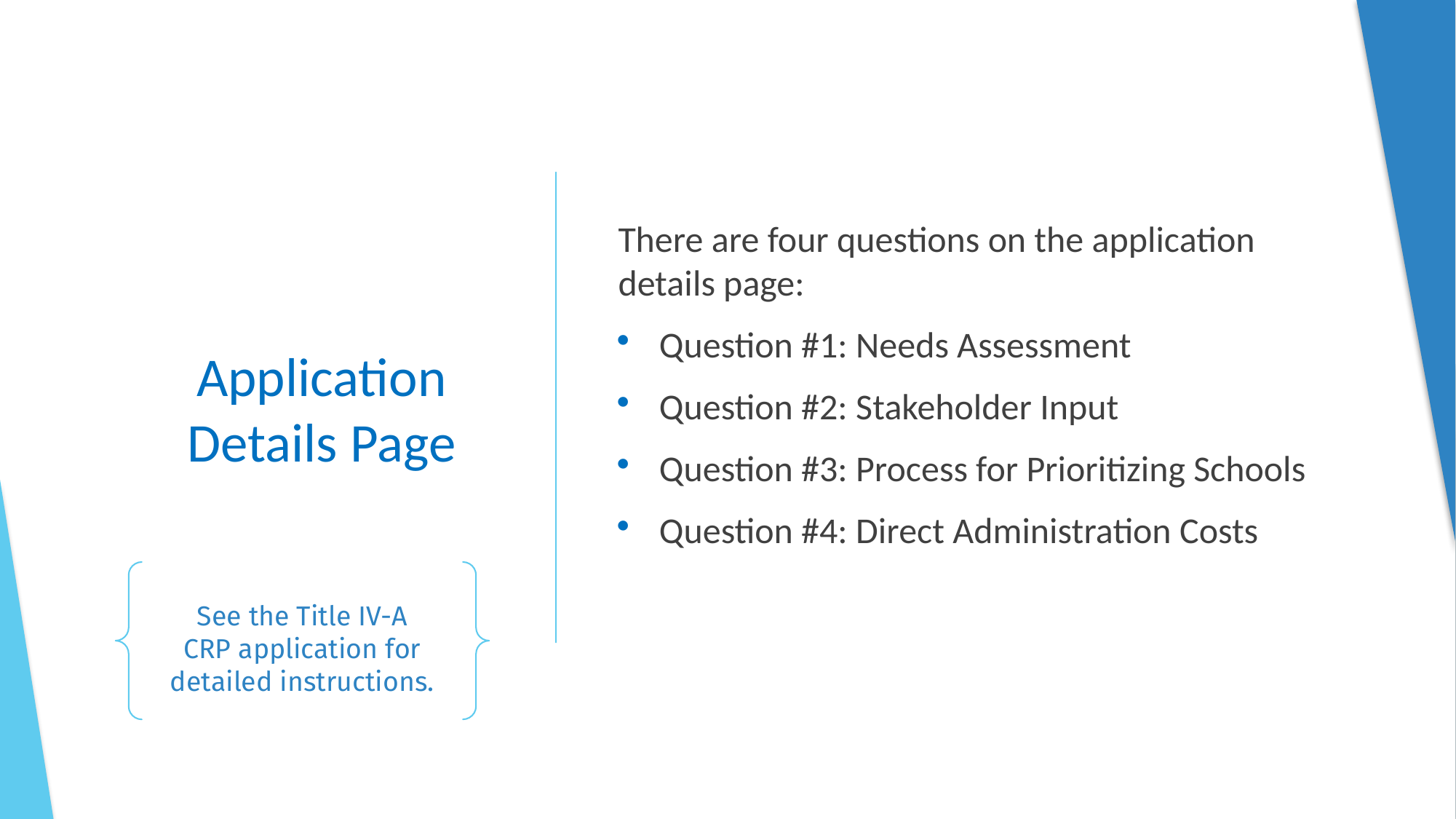

There are four questions on the application details page:
Question #1: Needs Assessment
Question #2: Stakeholder Input
Question #3: Process for Prioritizing Schools
Question #4: Direct Administration Costs

# Application Details Page

See the Title IV-A CRP application for detailed instructions.